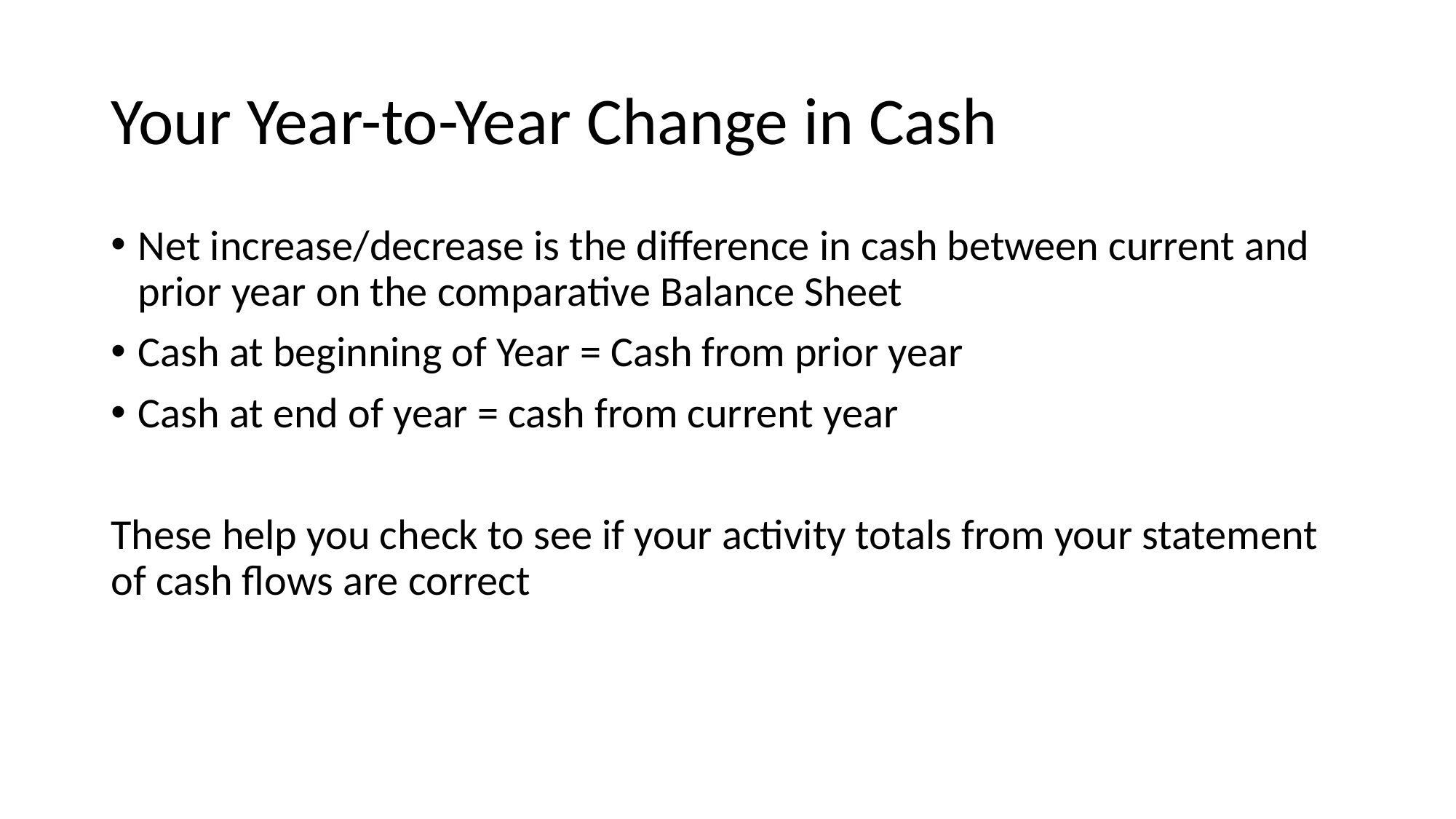

# Your Year-to-Year Change in Cash
Net increase/decrease is the difference in cash between current and prior year on the comparative Balance Sheet
Cash at beginning of Year = Cash from prior year
Cash at end of year = cash from current year

These help you check to see if your activity totals from your statement of cash flows are correct